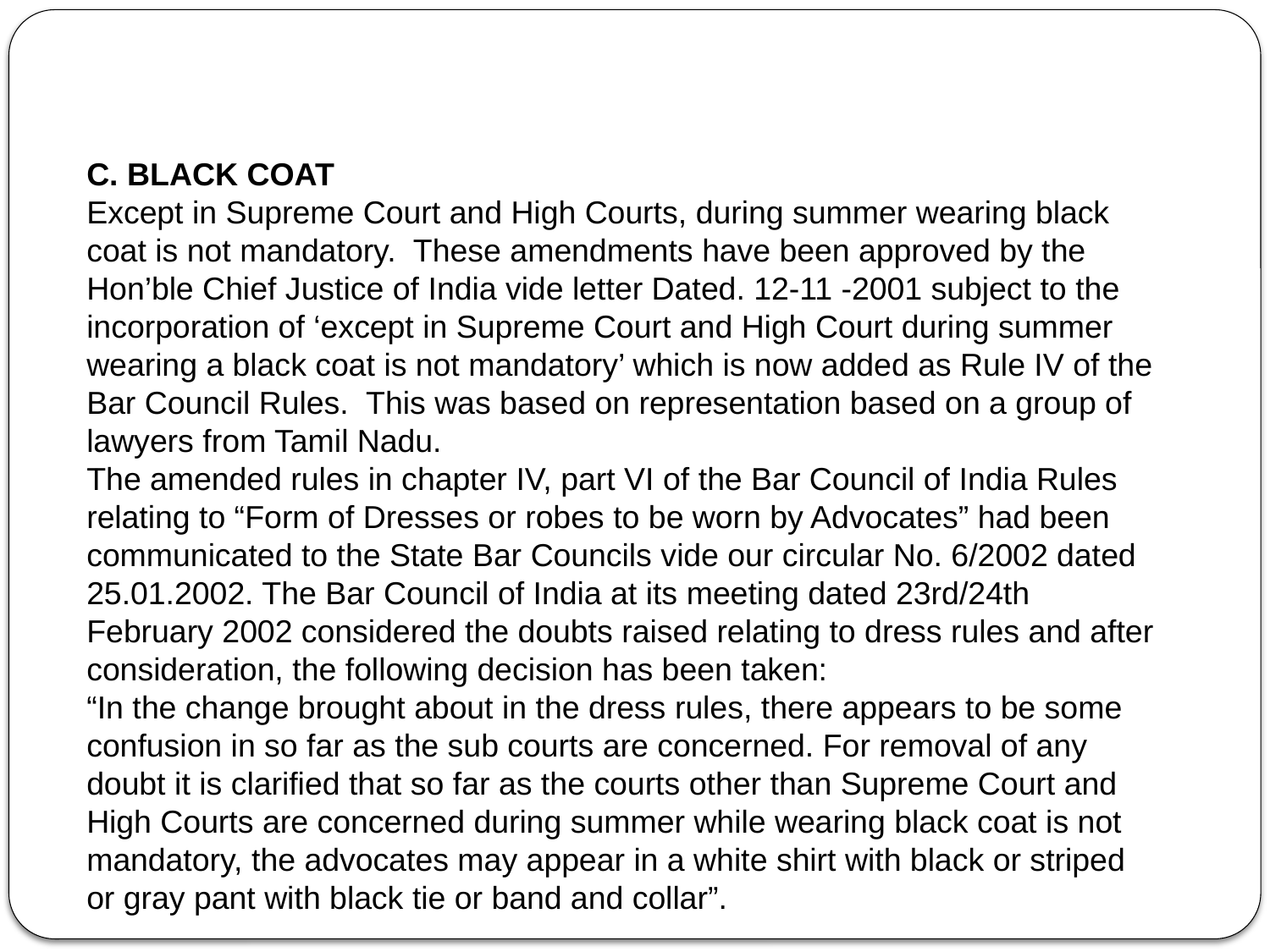

C. BLACK COAT
Except in Supreme Court and High Courts, during summer wearing black coat is not mandatory.  These amendments have been approved by the Hon’ble Chief Justice of India vide letter Dated. 12-11 -2001 subject to the incorporation of ‘except in Supreme Court and High Court during summer wearing a black coat is not mandatory’ which is now added as Rule IV of the Bar Council Rules.  This was based on representation based on a group of lawyers from Tamil Nadu.
The amended rules in chapter IV, part VI of the Bar Council of India Rules relating to “Form of Dresses or robes to be worn by Advocates” had been communicated to the State Bar Councils vide our circular No. 6/2002 dated 25.01.2002. The Bar Council of India at its meeting dated 23rd/24th February 2002 considered the doubts raised relating to dress rules and after consideration, the following decision has been taken:
“In the change brought about in the dress rules, there appears to be some confusion in so far as the sub courts are concerned. For removal of any doubt it is clarified that so far as the courts other than Supreme Court and High Courts are concerned during summer while wearing black coat is not mandatory, the advocates may appear in a white shirt with black or striped or gray pant with black tie or band and collar”.